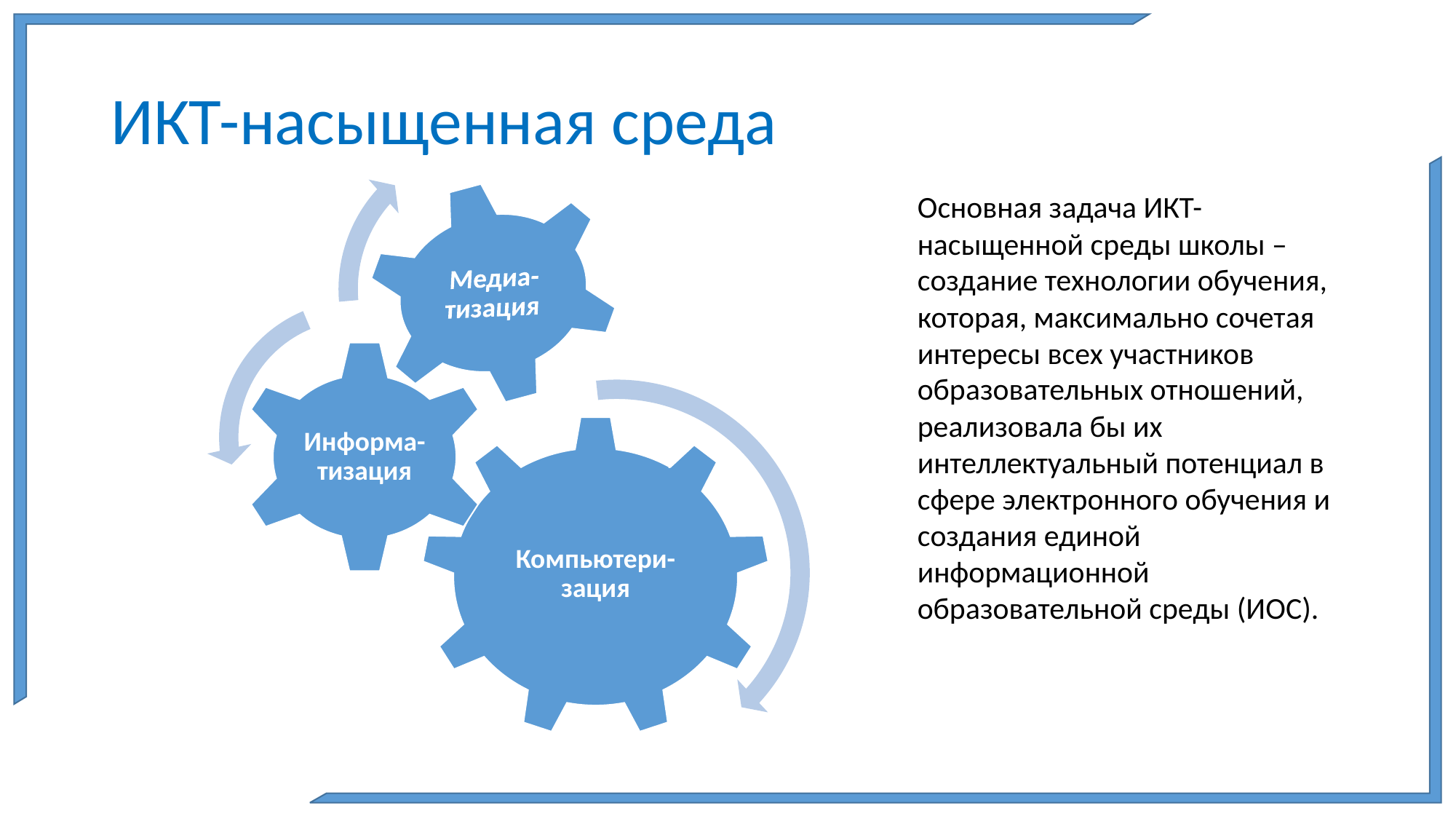

# ИКТ-насыщенная среда
Компьютери-зация
Информа-тизация
Медиа-тизация
Основная задача ИКТ-насыщенной среды школы – создание технологии обучения, которая, максимально сочетая интересы всех участников образовательных отношений, реализовала бы их интеллектуальный потенциал в сфере электронного обучения и создания единой информационной образовательной среды (ИОС).